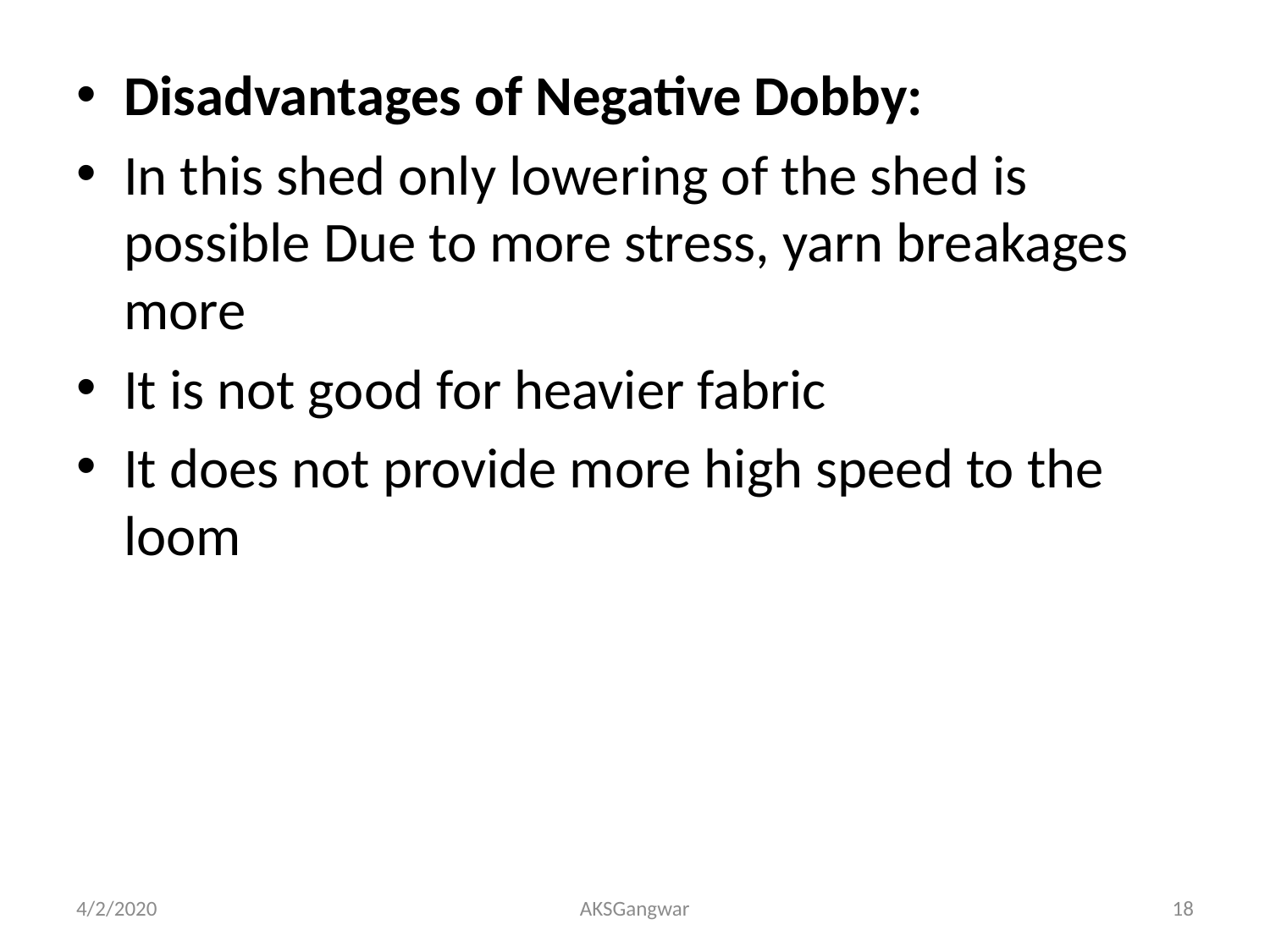

Disadvantages of Negative Dobby:
In this shed only lowering of the shed is possible Due to more stress, yarn breakages more
It is not good for heavier fabric
It does not provide more high speed to the loom

4/2/2020
AKSGangwar
18